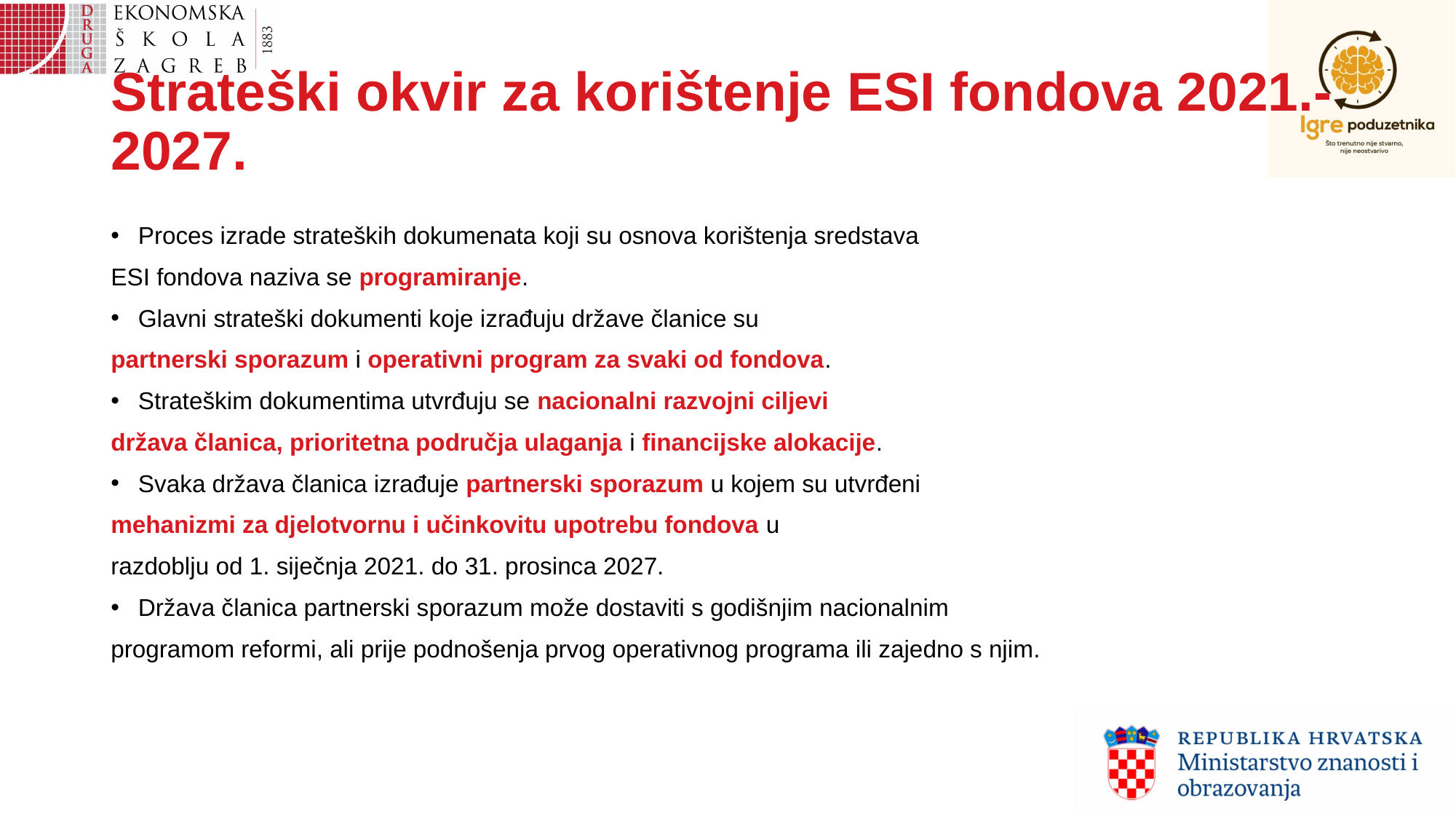

# Strateški okvir za korištenje ESI fondova 2021.-2027.
Proces izrade strateških dokumenata koji su osnova korištenja sredstava
ESI fondova naziva se programiranje.
Glavni strateški dokumenti koje izrađuju države članice su
partnerski sporazum i operativni program za svaki od fondova.
Strateškim dokumentima utvrđuju se nacionalni razvojni ciljevi
država članica, prioritetna područja ulaganja i financijske alokacije.
Svaka država članica izrađuje partnerski sporazum u kojem su utvrđeni
mehanizmi za djelotvornu i učinkovitu upotrebu fondova u
razdoblju od 1. siječnja 2021. do 31. prosinca 2027.
Država članica partnerski sporazum može dostaviti s godišnjim nacionalnim
programom reformi, ali prije podnošenja prvog operativnog programa ili zajedno s njim.